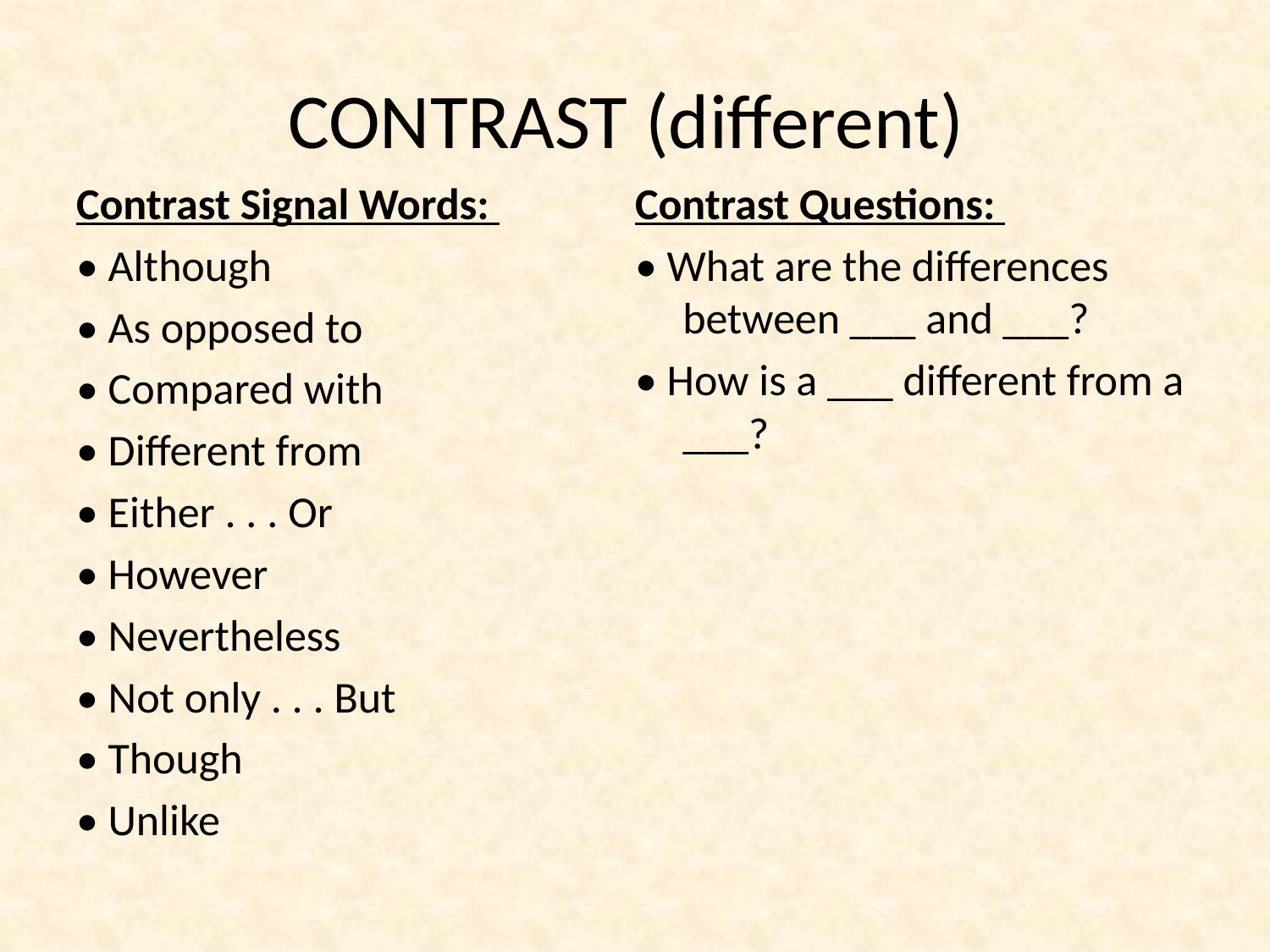

# CONTRAST (different)
Contrast Signal Words:
• Although
• As opposed to
• Compared with
• Different from
• Either . . . Or
• However
• Nevertheless
• Not only . . . But
• Though
• Unlike
Contrast Questions:
• What are the differences between ___ and ___?
• How is a ___ different from a ___?